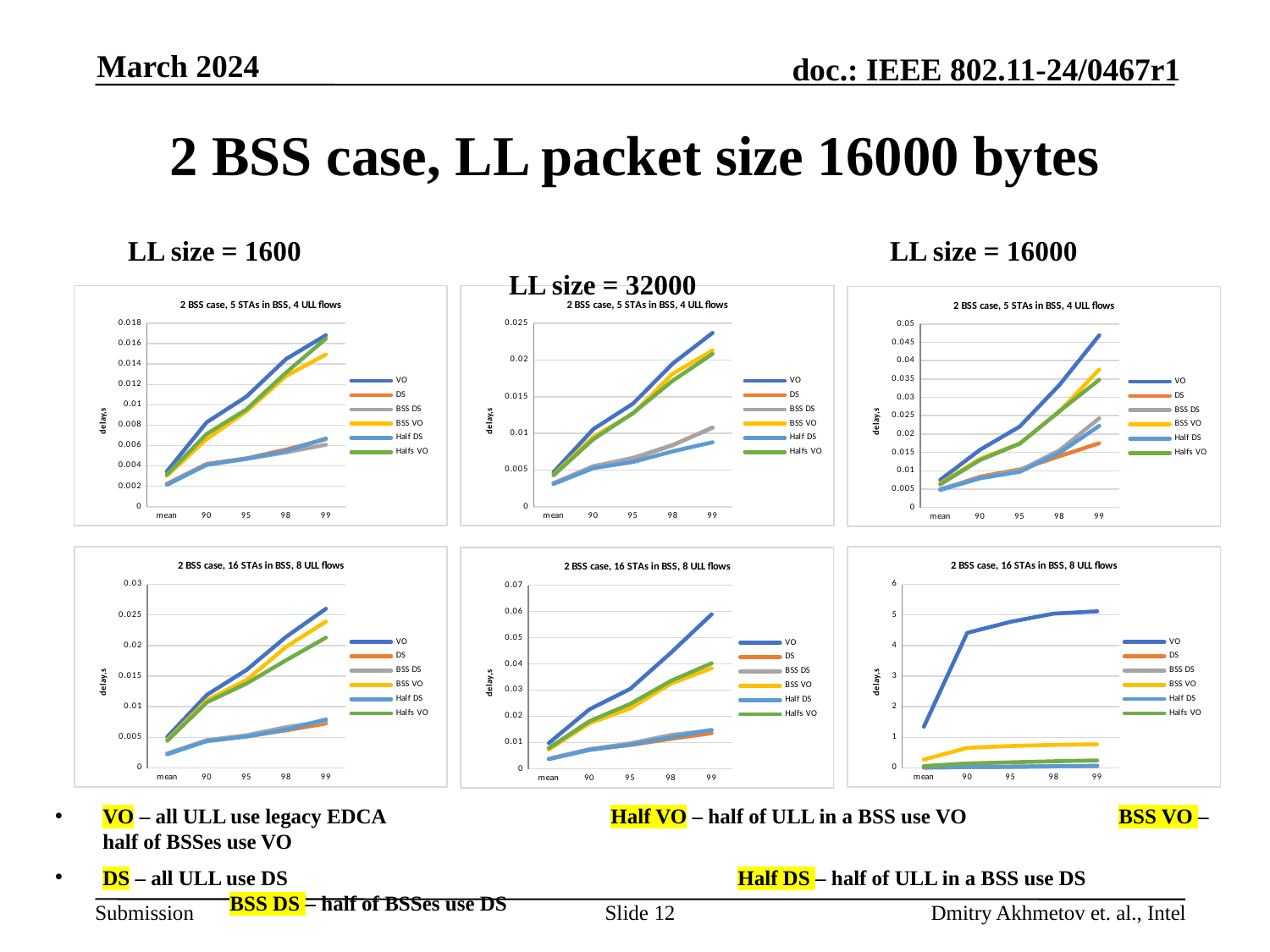

March 2024
# 2 BSS case, LL packet size 16000 bytes
LL size = 1600					LL size = 16000				LL size = 32000

### Chart: 2 BSS case, 5 STAs in BSS, 4 ULL flows

| Category | VO | DS | BSS DS | BSS VO | Half DS | Halfs VO |
|---|---|---|---|---|---|---|
| mean | 0.0034554929060468145 | 0.0022507434157997396 | 0.002178663363459038 | 0.003044400212613787 | 0.0021498155039011706 | 0.003142115576723017 |
| 90 | 0.008276905000000001 | 0.004197387 | 0.004124461 | 0.006624691000000003 | 0.0041109630000000005 | 0.007134460000000003 |
| 95 | 0.010802359999999995 | 0.004746917 | 0.004692367 | 0.009354597999999997 | 0.004714166999999997 | 0.009547527999999996 |
| 98 | 0.014496123999999999 | 0.005608363200000001 | 0.005339329800000001 | 0.012837026000000003 | 0.005449006000000001 | 0.013166108000000001 |
| 99 | 0.016823745999999994 | 0.00662361279999996 | 0.006082427599999988 | 0.01493747199999998 | 0.006696630999999999 | 0.01649424399999996 |

### Chart: 2 BSS case, 5 STAs in BSS, 4 ULL flows

| Category | VO | DS | BSS DS | BSS VO | Half DS | Halfs VO |
|---|---|---|---|---|---|---|
| mean | 0.004714081552015606 | 0.0032065794008452526 | 0.0032011111420676194 | 0.004365980517555266 | 0.00309906784590377 | 0.004285629305266575 |
| 90 | 0.01057077 | 0.005474089 | 0.005522592 | 0.009506912 | 0.005259624 | 0.009187764000000001 |
| 95 | 0.01406094 | 0.006546492999999994 | 0.006658687999999999 | 0.012707709999999997 | 0.006099543999999999 | 0.012769469999999998 |
| 98 | 0.019519576 | 0.008397941200000002 | 0.008415632 | 0.018133722 | 0.0075478222 | 0.017179376 |
| 99 | 0.023686371999999976 | 0.010796297999999958 | 0.010751457999999992 | 0.02129580199999994 | 0.008783625199999987 | 0.02083434799999999 |

### Chart: 2 BSS case, 5 STAs in BSS, 4 ULL flows

| Category | VO | DS | BSS DS | BSS VO | Half DS | Halfs VO |
|---|---|---|---|---|---|---|
| mean | 0.007498420172301682 | 0.004797861102080623 | 0.0050023060000000015 | 0.006510706534460336 | 0.004760076739271785 | 0.006296021479193758 |
| 90 | 0.01570765 | 0.008380844 | 0.008065841 | 0.013221970000000001 | 0.007932362000000002 | 0.012905430000000006 |
| 95 | 0.022056569999999998 | 0.010363699999999997 | 0.010056149999999996 | 0.017400619999999988 | 0.009719576 | 0.017388119999999993 |
| 98 | 0.033409186000000014 | 0.013962148000000002 | 0.01560587 | 0.026160604000000004 | 0.014882074000000002 | 0.0262411 |
| 99 | 0.046933877999999984 | 0.0175135399999999 | 0.02428440999999993 | 0.03761767399999982 | 0.02222664199999999 | 0.03479884199999975 |

### Chart: 2 BSS case, 16 STAs in BSS, 8 ULL flows

| Category | VO | DS | BSS DS | BSS VO | Half DS | Halfs VO |
|---|---|---|---|---|---|---|
| mean | 1.3472178890741937 | 0.013491869096774191 | 0.012422632341935481 | 0.27334205743870965 | 0.013001023270967742 | 0.06036434848709674 |
| 90 | 4.414605 | 0.029146699999999998 | 0.026906899999999997 | 0.6532105 | 0.028218399999999998 | 0.147202 |
| 95 | 4.777415 | 0.037918099999999996 | 0.03569975 | 0.7176495 | 0.03784815 | 0.1834905 |
| 98 | 5.04607 | 0.0491129 | 0.0504096 | 0.754828 | 0.0551036 | 0.21903699999999998 |
| 99 | 5.120839999999999 | 0.05726535 | 0.061671699999999996 | 0.7701835 | 0.06935335000000001 | 0.2456835 |

### Chart: 2 BSS case, 16 STAs in BSS, 8 ULL flows

| Category | VO | DS | BSS DS | BSS VO | Half DS | Halfs VO |
|---|---|---|---|---|---|---|
| mean | 0.0050788219345161275 | 0.002313754617096775 | 0.002372878358387096 | 0.004567928716129031 | 0.0022404856651612897 | 0.0044372339609677425 |
| 90 | 0.0119503 | 0.004516825 | 0.004545035 | 0.0110924 | 0.00437975 | 0.0107376 |
| 95 | 0.01602895 | 0.0051854299999999996 | 0.00534633 | 0.01438085 | 0.005126795 | 0.013798649999999999 |
| 98 | 0.0214503 | 0.00615208 | 0.006680564999999999 | 0.019813749999999998 | 0.006282905 | 0.01761625 |
| 99 | 0.02601855 | 0.007272205 | 0.007634695 | 0.023925000000000002 | 0.007941555 | 0.0213007 |

### Chart: 2 BSS case, 16 STAs in BSS, 8 ULL flows

| Category | VO | DS | BSS DS | BSS VO | Half DS | Halfs VO |
|---|---|---|---|---|---|---|
| mean | 0.009824232097419349 | 0.003836930316774192 | 0.0038143819012903214 | 0.007379405403548387 | 0.0036955046445161293 | 0.007931624553225809 |
| 90 | 0.0227084 | 0.007360655000000001 | 0.007508005 | 0.017384 | 0.007214645 | 0.01820965 |
| 95 | 0.0304993 | 0.009084855 | 0.00971134 | 0.02308725 | 0.00927638 | 0.0247721 |
| 98 | 0.04429825 | 0.0114755 | 0.01292385 | 0.03252755 | 0.0120827 | 0.0335759 |
| 99 | 0.05892455 | 0.013612550000000001 | 0.014741299999999999 | 0.03838765 | 0.0148651 | 0.04028455 |
VO – all ULL use legacy EDCA		Half VO – half of ULL in a BSS use VO 		BSS VO – half of BSSes use VO
DS – all ULL use DS				Half DS – half of ULL in a BSS use DS		BSS DS – half of BSSes use DS

Slide 12
Dmitry Akhmetov et. al., Intel